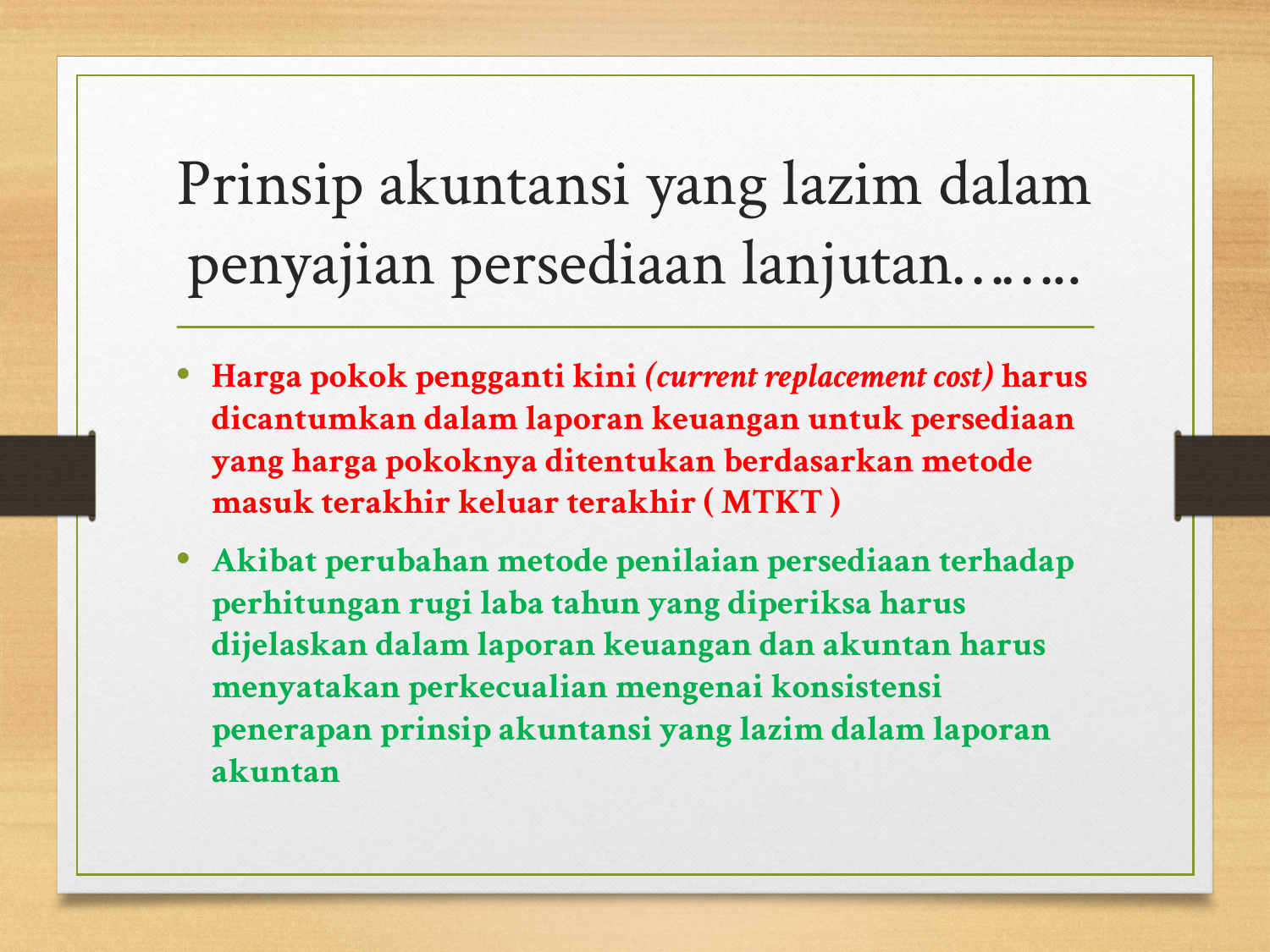

# Prinsip akuntansi yang lazim dalam penyajian persediaan lanjutan……..
Harga pokok pengganti kini (current replacement cost) harus dicantumkan dalam laporan keuangan untuk persediaan  yang harga pokoknya ditentukan berdasarkan metode masuk terakhir keluar terakhir ( MTKT )
Akibat perubahan metode penilaian persediaan terhadap perhitungan rugi laba tahun yang diperiksa harus dijelaskan dalam laporan keuangan dan akuntan harus menyatakan perkecualian mengenai konsistensi penerapan prinsip akuntansi yang lazim dalam laporan akuntan